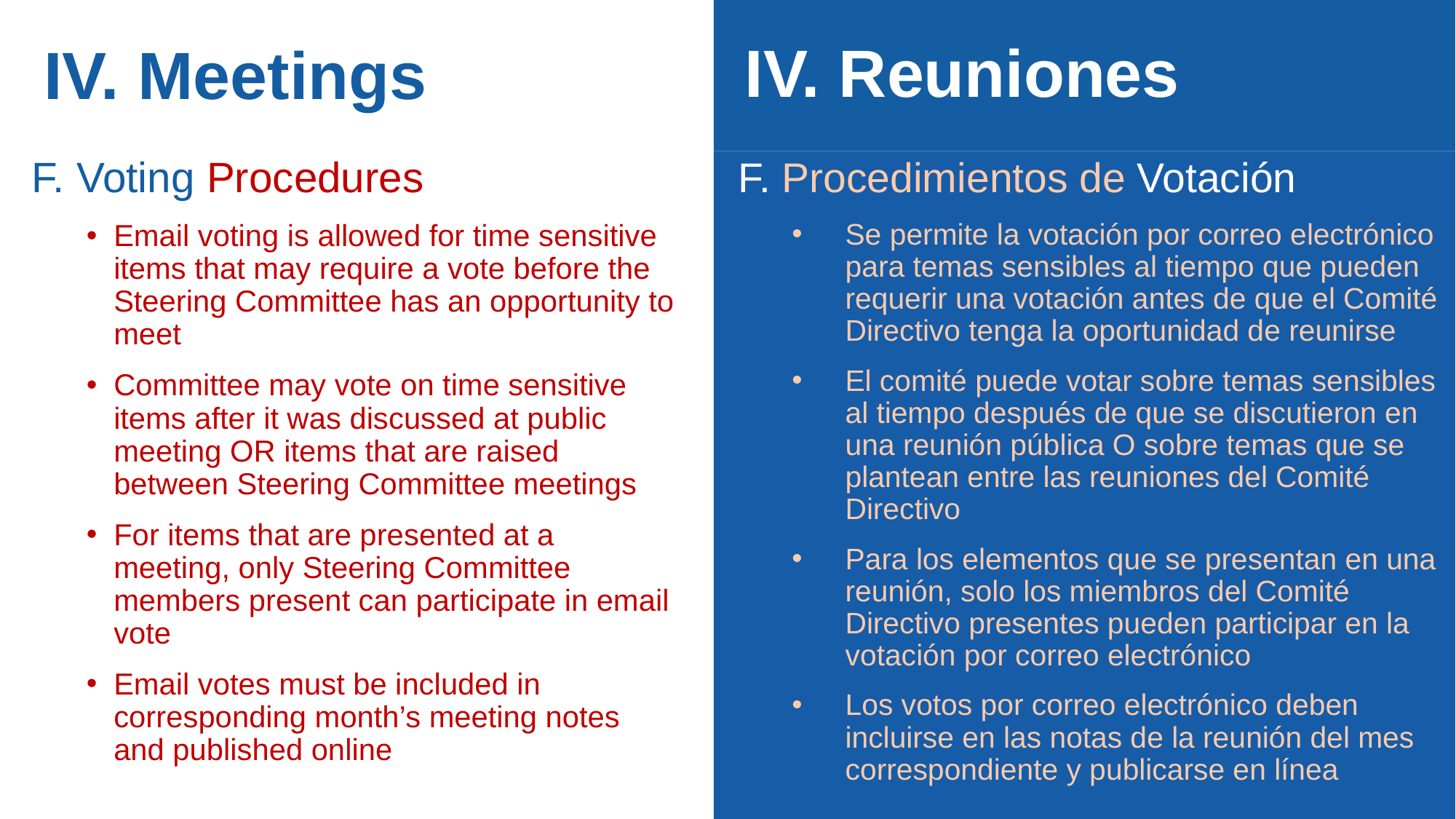

IV. Reuniones
# IV. Meetings
F. Voting Procedures
Email voting is allowed for time sensitive items that may require a vote before the Steering Committee has an opportunity to meet
Committee may vote on time sensitive items after it was discussed at public meeting OR items that are raised between Steering Committee meetings
For items that are presented at a meeting, only Steering Committee members present can participate in email vote
Email votes must be included in corresponding month’s meeting notes and published online
F. Procedimientos de Votación
Se permite la votación por correo electrónico para temas sensibles al tiempo que pueden requerir una votación antes de que el Comité Directivo tenga la oportunidad de reunirse
El comité puede votar sobre temas sensibles al tiempo después de que se discutieron en una reunión pública O sobre temas que se plantean entre las reuniones del Comité Directivo
Para los elementos que se presentan en una reunión, solo los miembros del Comité Directivo presentes pueden participar en la votación por correo electrónico
Los votos por correo electrónico deben incluirse en las notas de la reunión del mes correspondiente y publicarse en línea